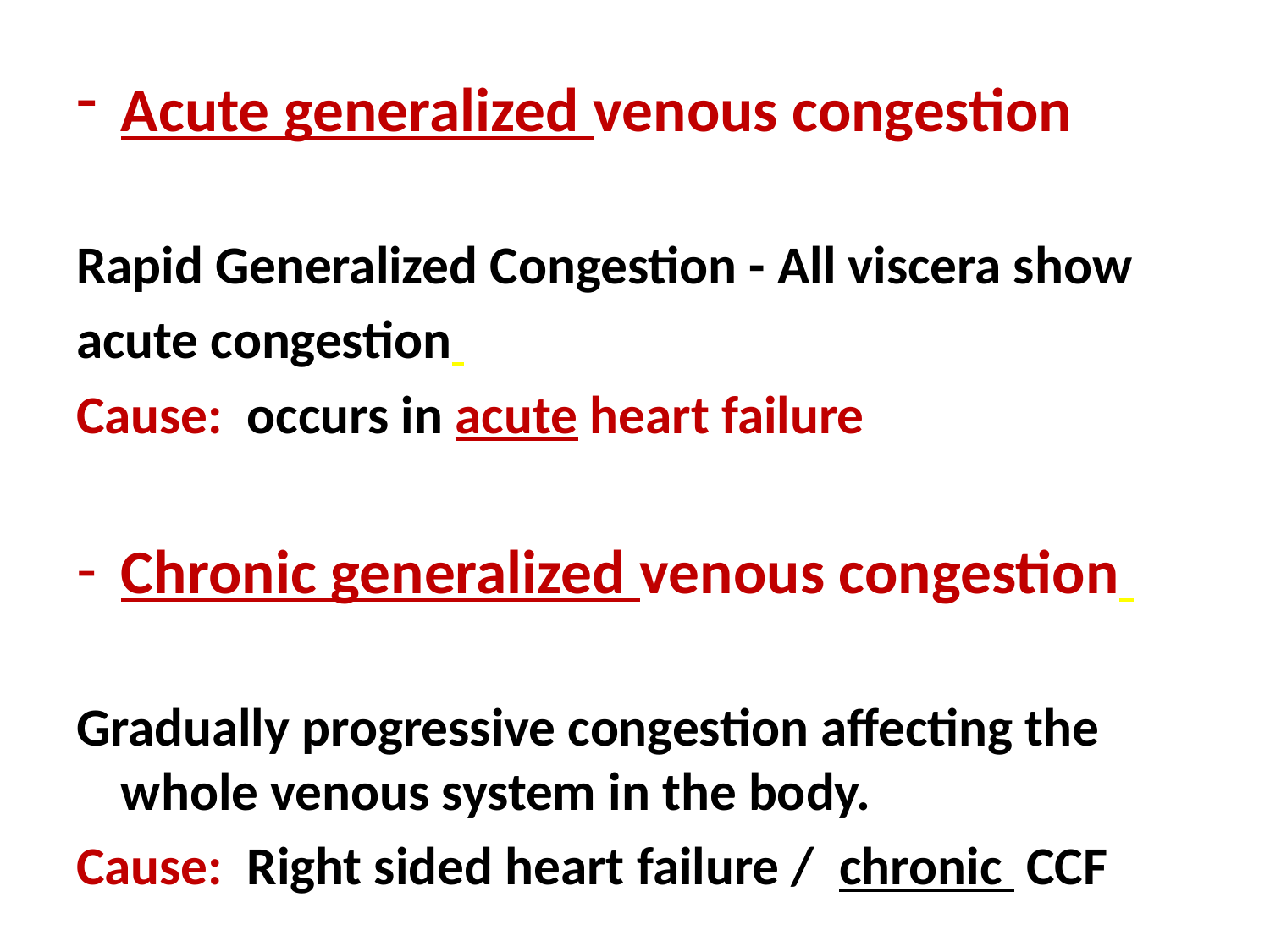

Acute generalized venous congestion

Rapid Generalized Congestion - All viscera show
acute congestion
Cause:  occurs in acute heart failure

Chronic generalized venous congestion

Gradually progressive congestion affecting the whole venous system in the body.
Cause:  Right sided heart failure /  chronic  CCF